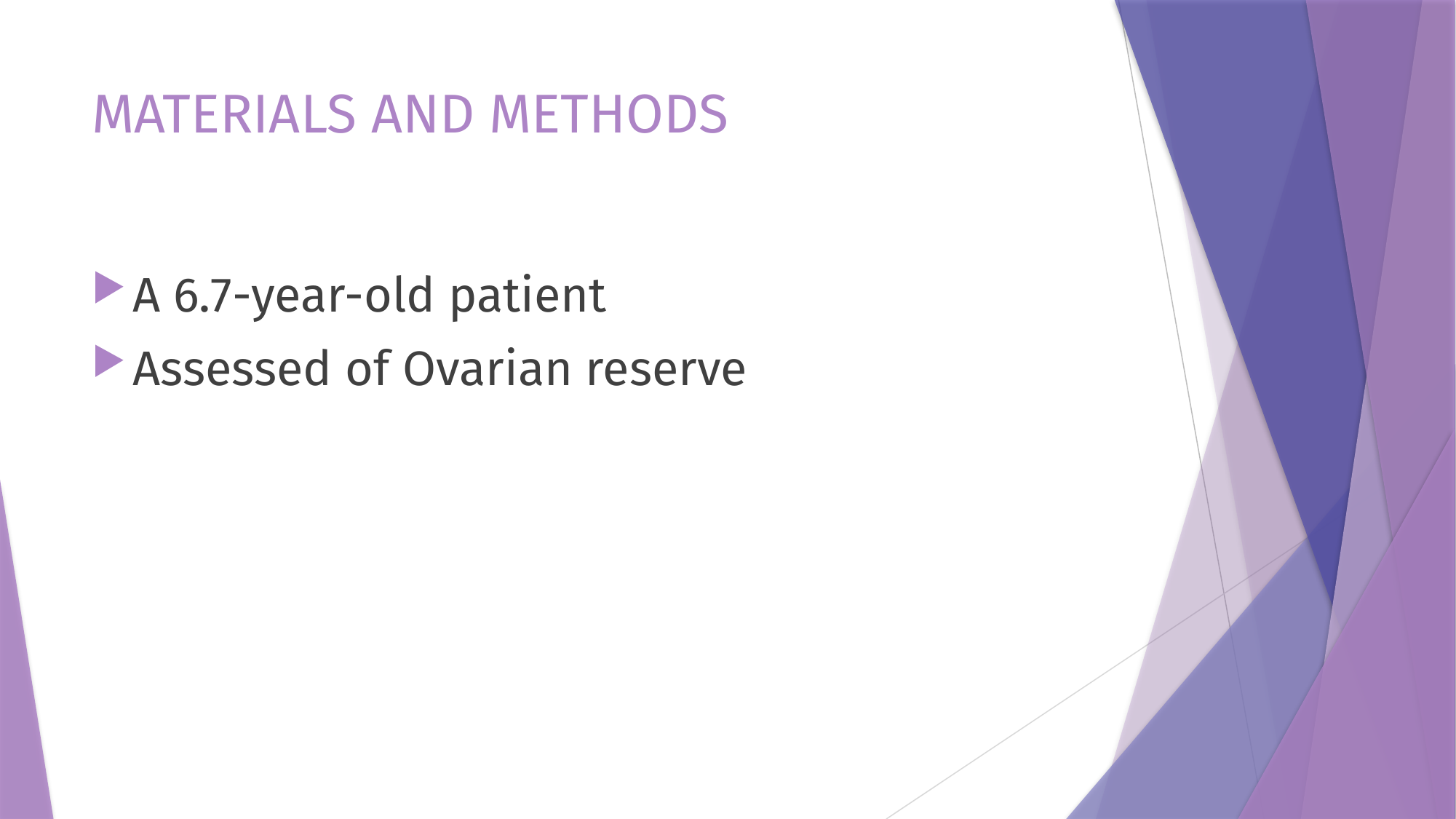

# MATERIALS AND METHODS
A 6.7-year-old patient
Assessed of Ovarian reserve